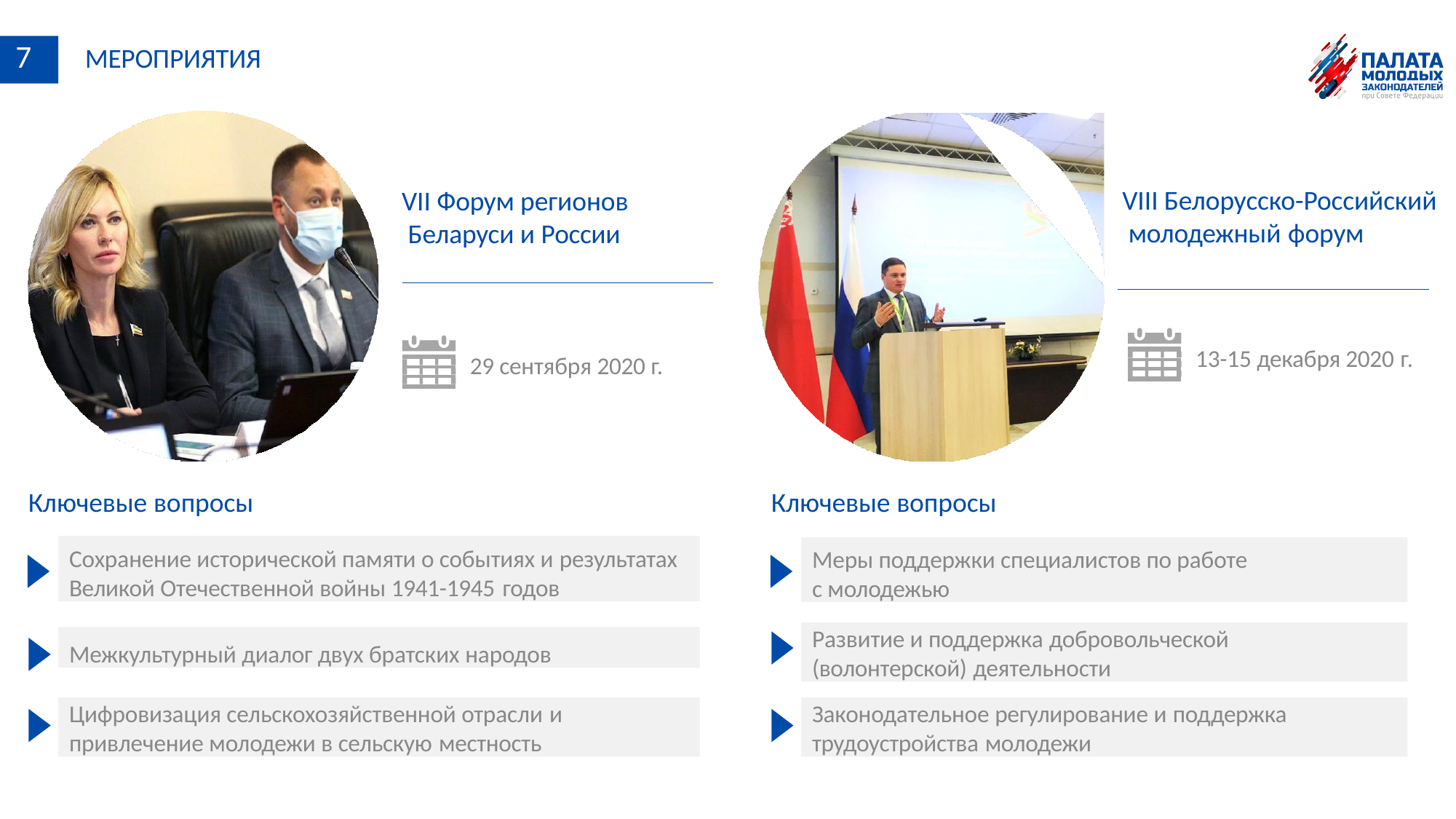

# 7	МЕРОПРИЯТИЯ

VIII Белорусско-Российский  молодежный форум
VII Форум регионов  Беларуси и России

13-15 декабря 2020 г.
29 сентября 2020 г.

Ключевые вопросы
Ключевые вопросы
Сохранение исторической памяти о событиях и результатах  Великой Отечественной войны 1941-1945 годов
Меры поддержки специалистов по работе  с молодежью

Развитие и поддержка добровольческой  (волонтерской) деятельности
Межкультурный диалог двух братских народов

Цифровизация сельскохозяйственной отрасли и
привлечение молодежи в сельскую местность
Законодательное регулирование и поддержка
трудоустройства молодежи